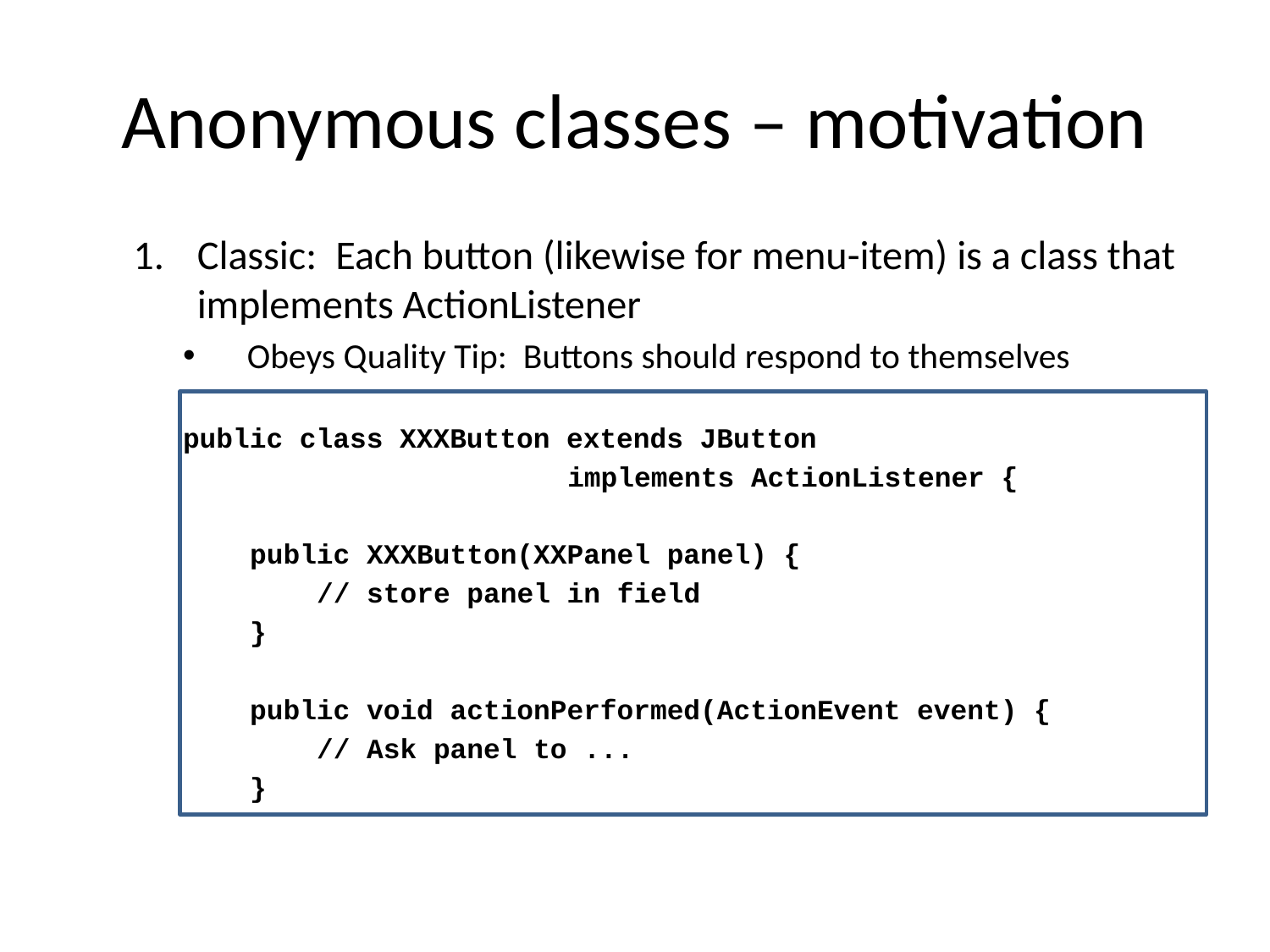

# Anonymous classes – motivation
Classic:  Each button (likewise for menu-item) is a class that implements ActionListener
Obeys Quality Tip:  Buttons should respond to themselves

public class XXXButton extends JButton
                       implements ActionListener {

    public XXXButton(XXPanel panel) {
        // store panel in field
    }

    public void actionPerformed(ActionEvent event) {
        // Ask panel to ...
    }